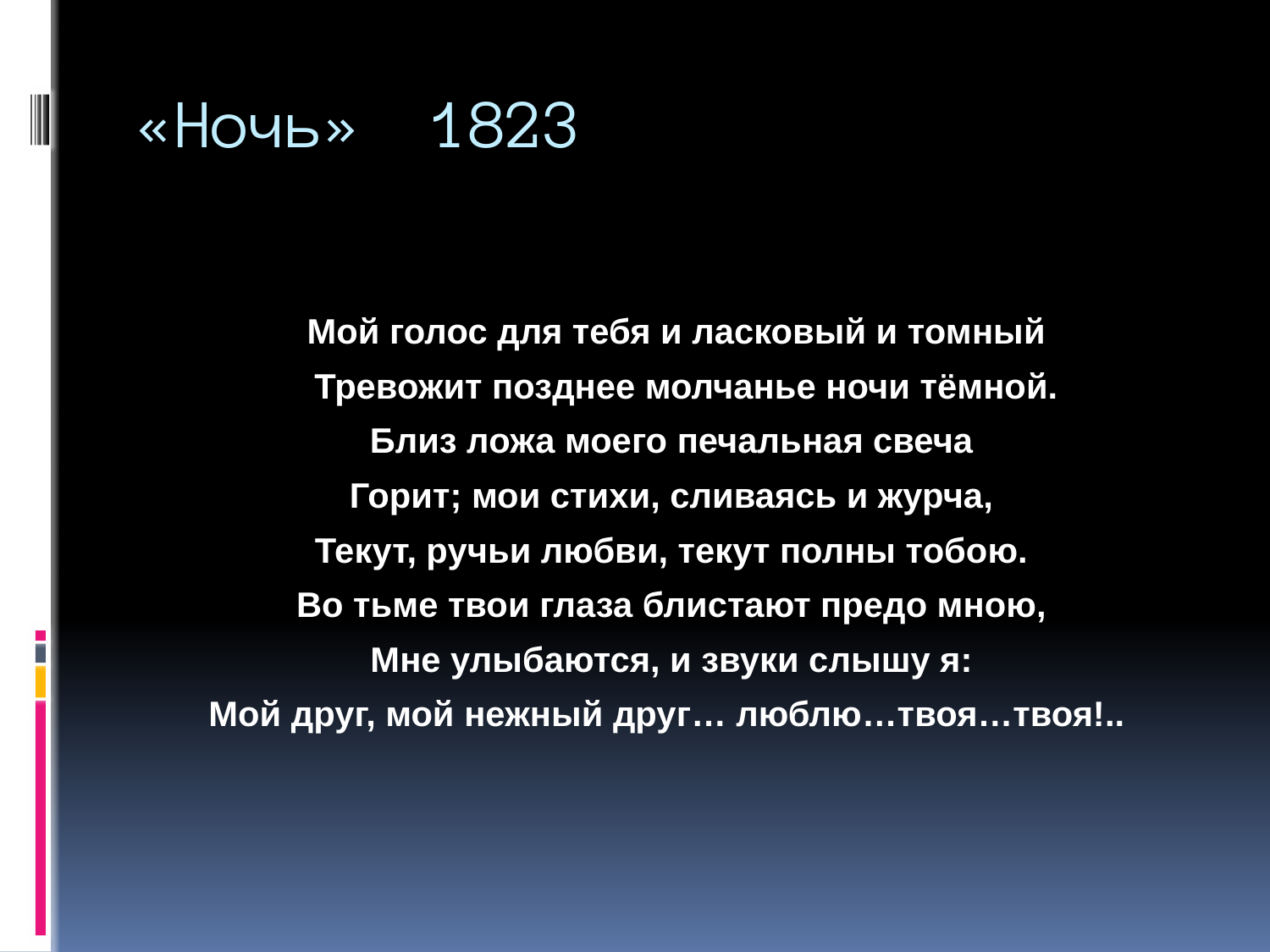

# «Ночь»  1823

 Мой голос для тебя и ласковый и томный
   Тревожит позднее молчанье ночи тёмной.
Близ ложа моего печальная свеча
Горит; мои стихи, сливаясь и журча,
Текут, ручьи любви, текут полны тобою.
Во тьме твои глаза блистают предо мною,
Мне улыбаются, и звуки слышу я:
Мой друг, мой нежный друг… люблю…твоя…твоя!..